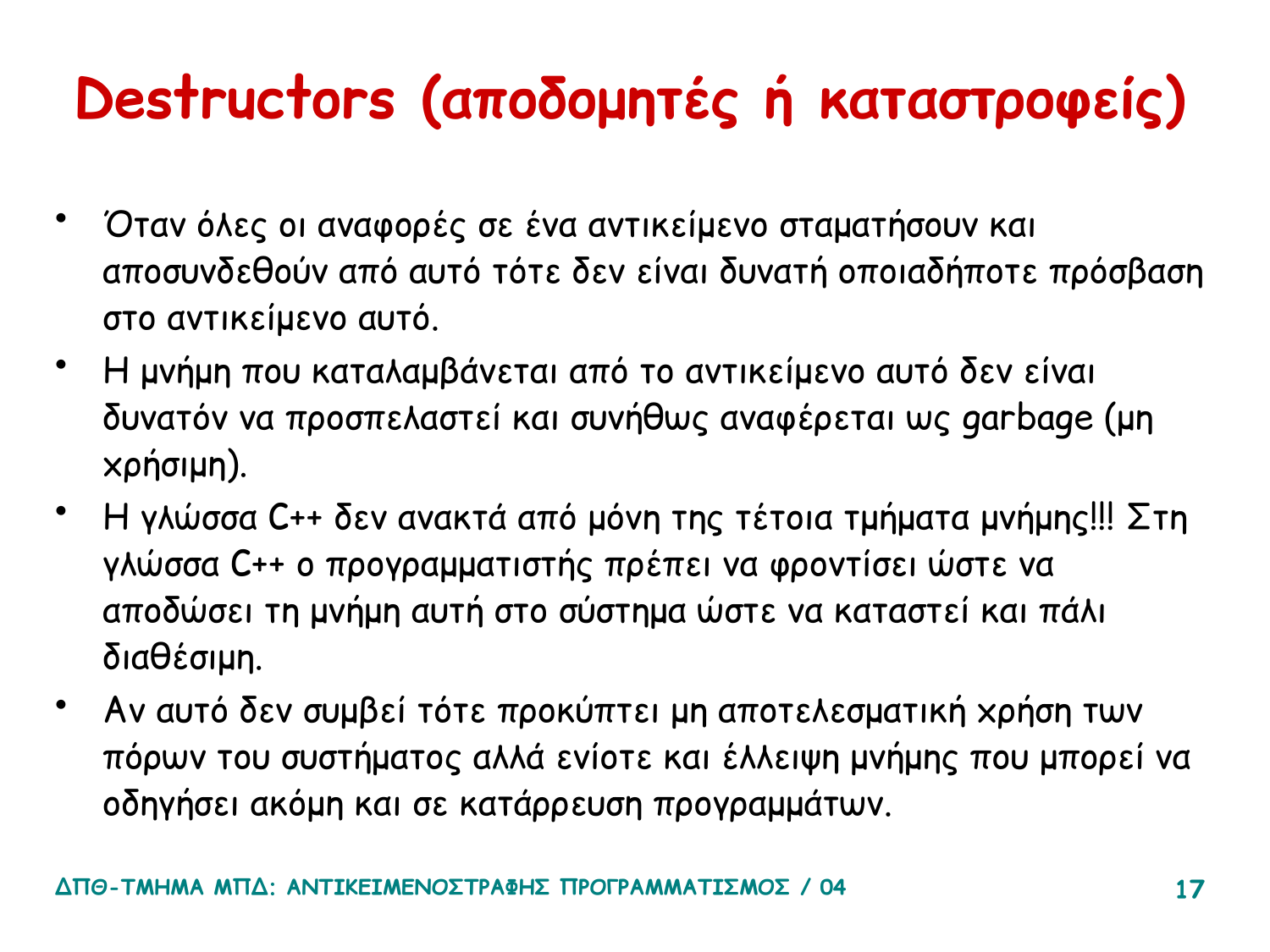

# Destructors (αποδομητές ή καταστροφείς)
Όταν όλες οι αναφορές σε ένα αντικείμενο σταματήσουν και αποσυνδεθούν από αυτό τότε δεν είναι δυνατή οποιαδήποτε πρόσβαση στο αντικείμενο αυτό.
Η μνήμη που καταλαμβάνεται από το αντικείμενο αυτό δεν είναι δυνατόν να προσπελαστεί και συνήθως αναφέρεται ως garbage (μη χρήσιμη).
Η γλώσσα C++ δεν ανακτά από μόνη της τέτοια τμήματα μνήμης!!! Στη γλώσσα C++ ο προγραμματιστής πρέπει να φροντίσει ώστε να αποδώσει τη μνήμη αυτή στο σύστημα ώστε να καταστεί και πάλι διαθέσιμη.
Αν αυτό δεν συμβεί τότε προκύπτει μη αποτελεσματική χρήση των πόρων του συστήματος αλλά ενίοτε και έλλειψη μνήμης που μπορεί να οδηγήσει ακόμη και σε κατάρρευση προγραμμάτων.
ΔΠΘ-ΤΜΗΜΑ ΜΠΔ: ΑΝΤΙΚΕΙΜΕΝΟΣΤΡΑΦΗΣ ΠΡΟΓΡΑΜΜΑΤΙΣΜΟΣ / 04
17